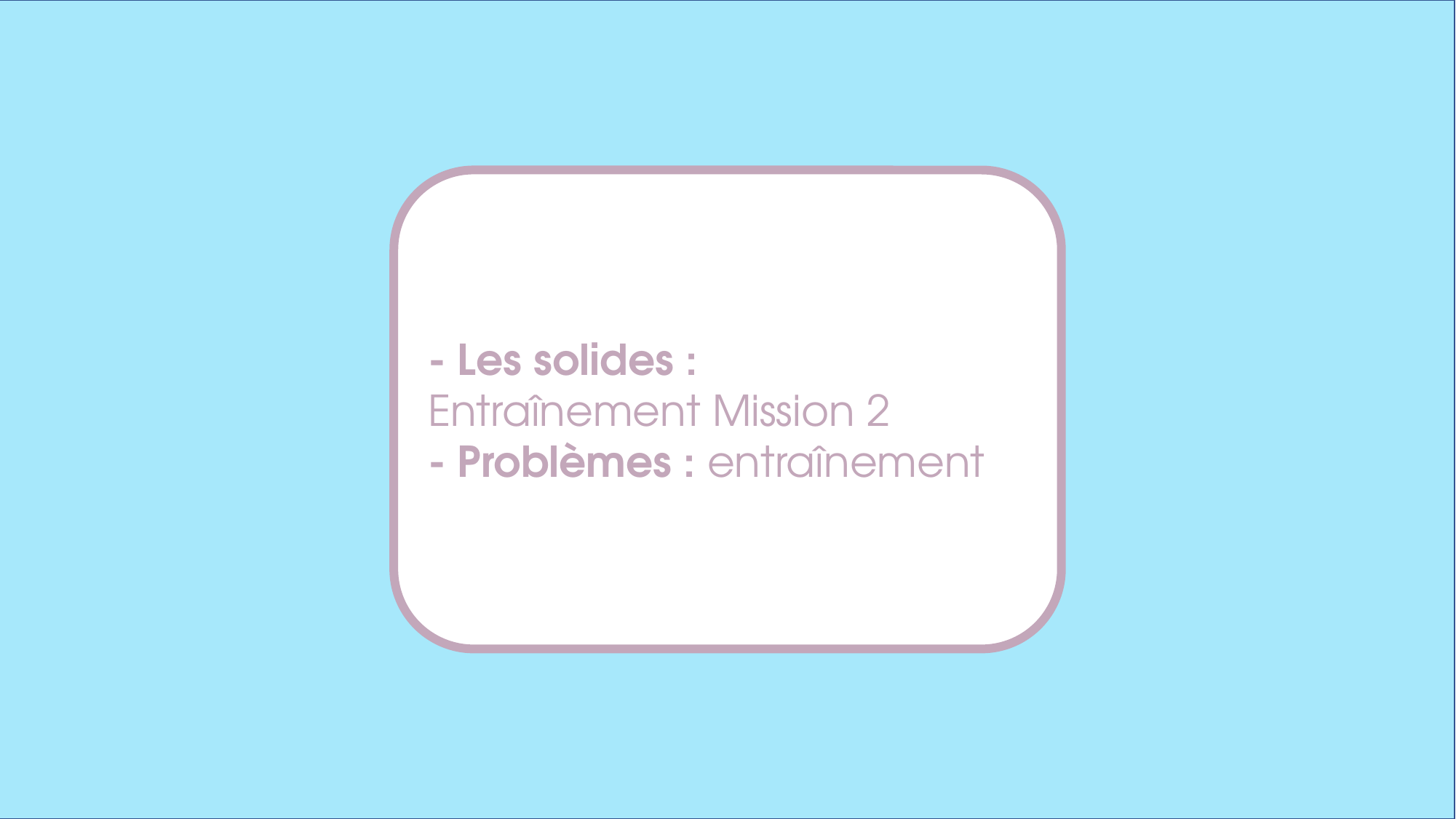

- Les solides :
Entraînement Mission 2
- Problèmes : entraînement
www.maitresseherisson.com